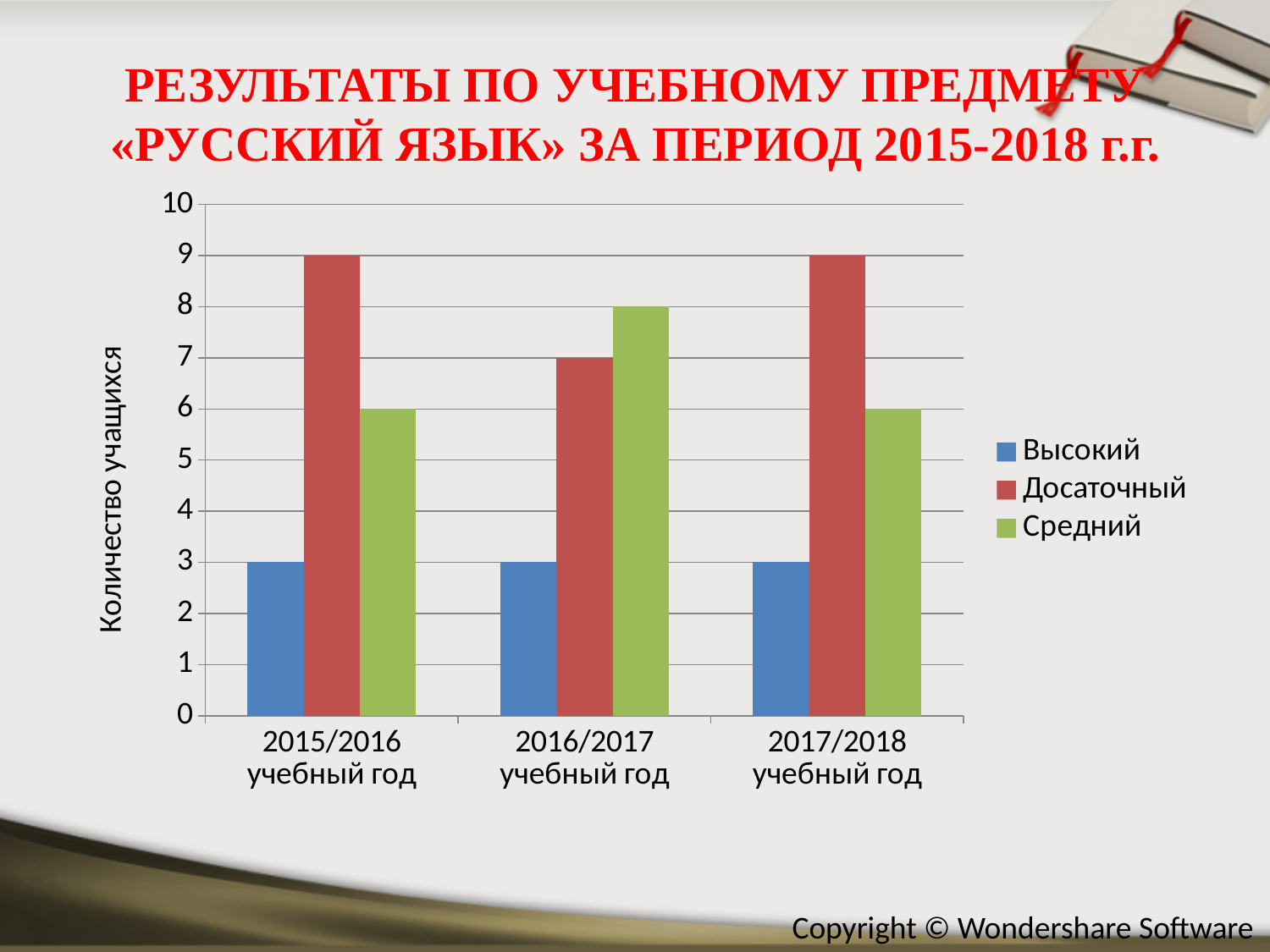

# РЕЗУЛЬТАТЫ ПО УЧЕБНОМУ ПРЕДМЕТУ «РУССКИЙ ЯЗЫК» ЗА ПЕРИОД 2015-2018 г.г.

### Chart

| Category | Высокий | Досаточный | Средний |
|---|---|---|---|
| 2015/2016 учебный год | 3.0 | 9.0 | 6.0 |
| 2016/2017 учебный год | 3.0 | 7.0 | 8.0 |
| 2017/2018 учебный год | 3.0 | 9.0 | 6.0 |